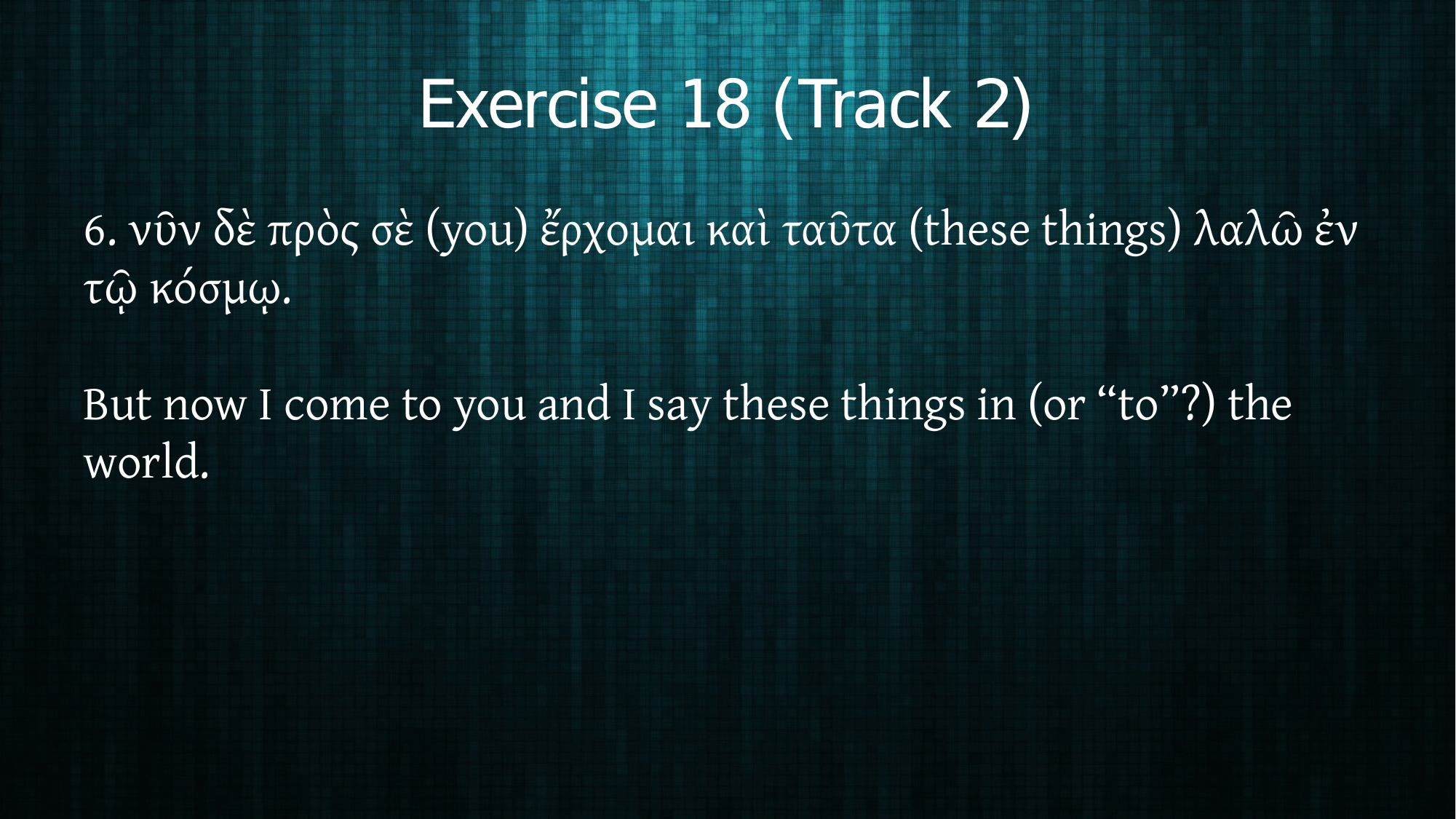

# Exercise 18 (Track 2)
6. νῦν δὲ πρὸς σὲ (you) ἔρχομαι καὶ ταῦτα (these things) λαλῶ ἐν τῷ κόσμῳ.

But now I come to you and I say these things in (or “to”?) the world.